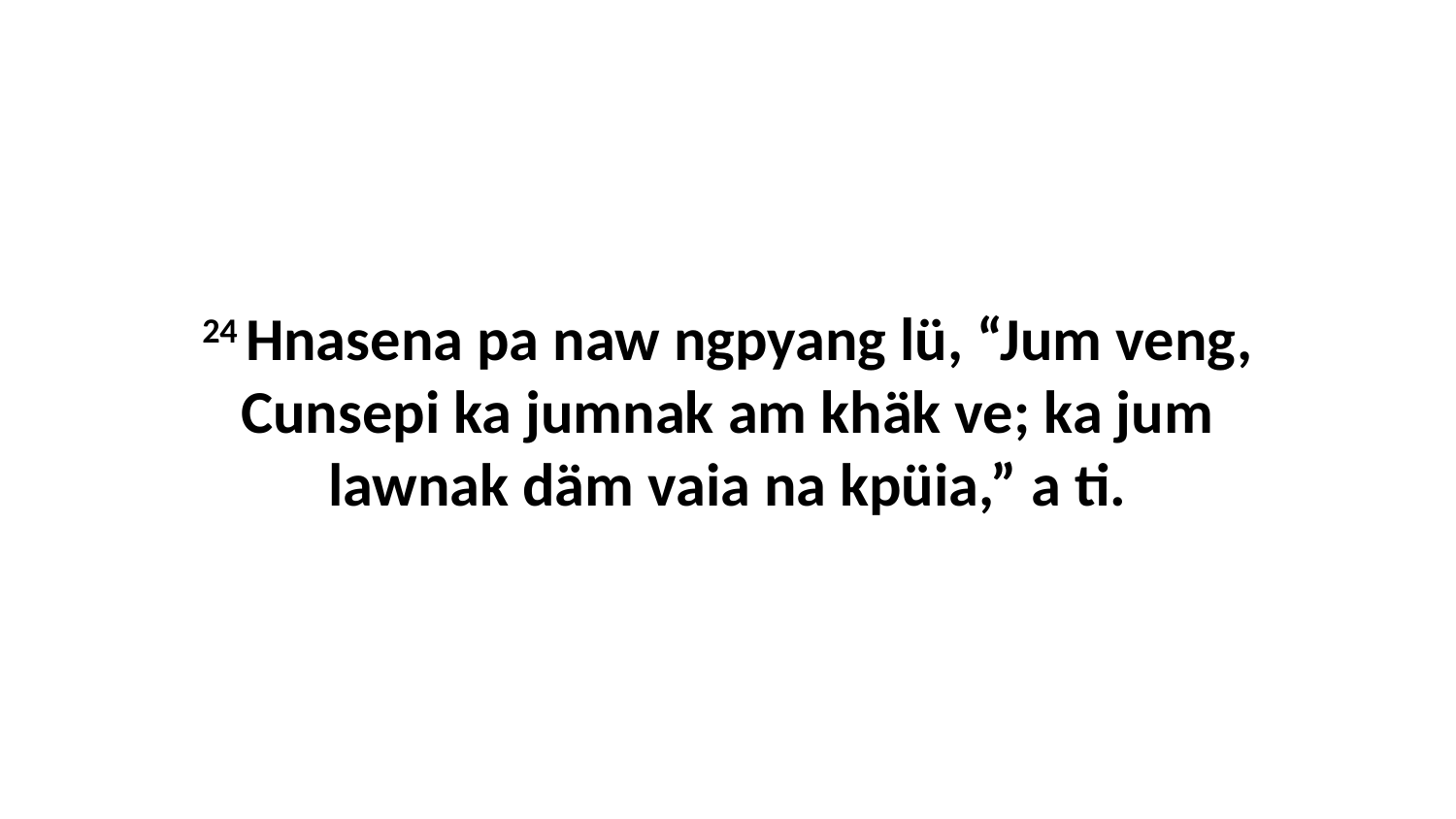

24 Hnasena pa naw ngpyang lü, “Jum veng, Cunsepi ka jumnak am khäk ve; ka jum lawnak däm vaia na kpüia,” a ti.